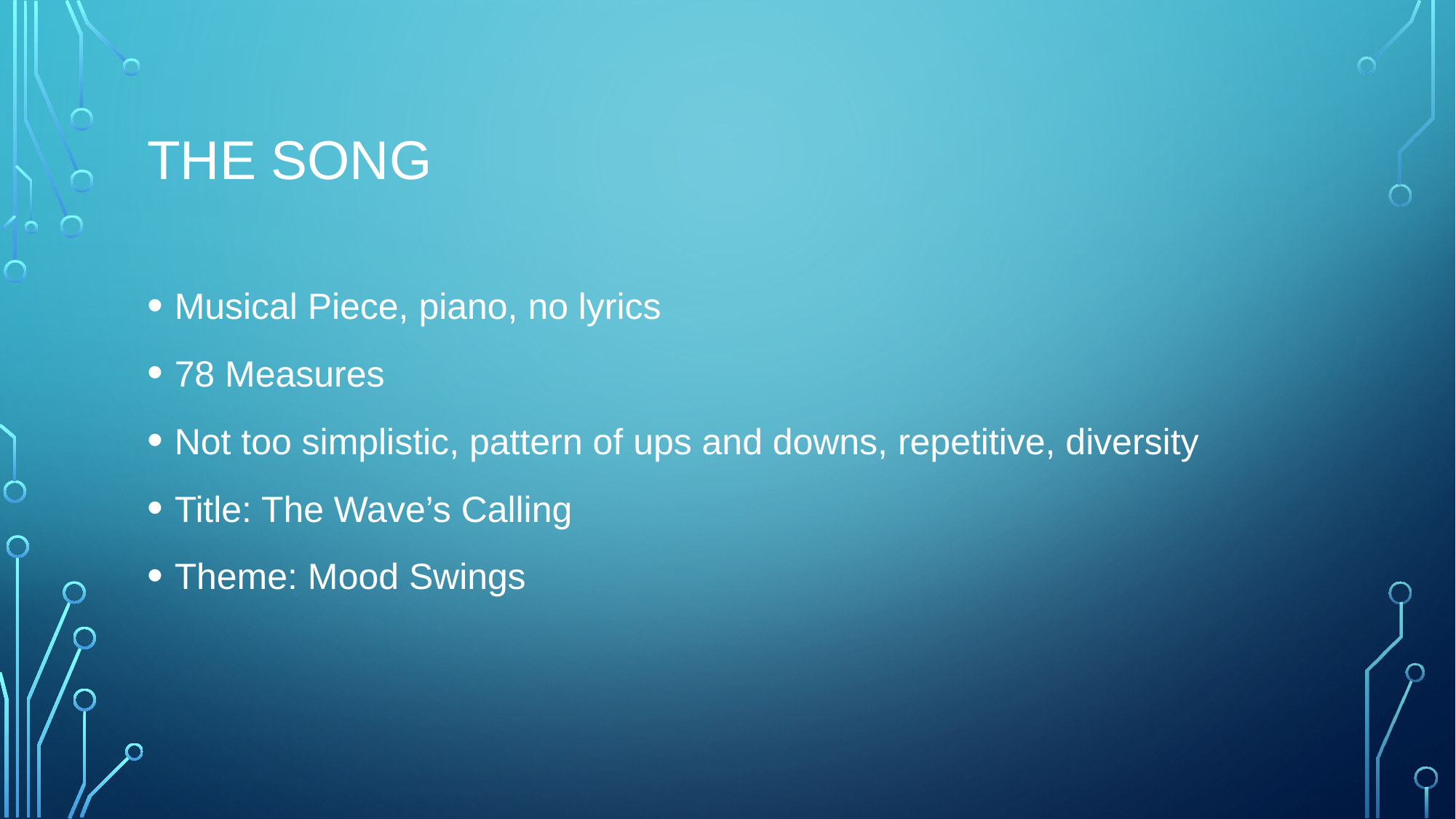

# The song
Musical Piece, piano, no lyrics
78 Measures
Not too simplistic, pattern of ups and downs, repetitive, diversity
Title: The Wave’s Calling
Theme: Mood Swings